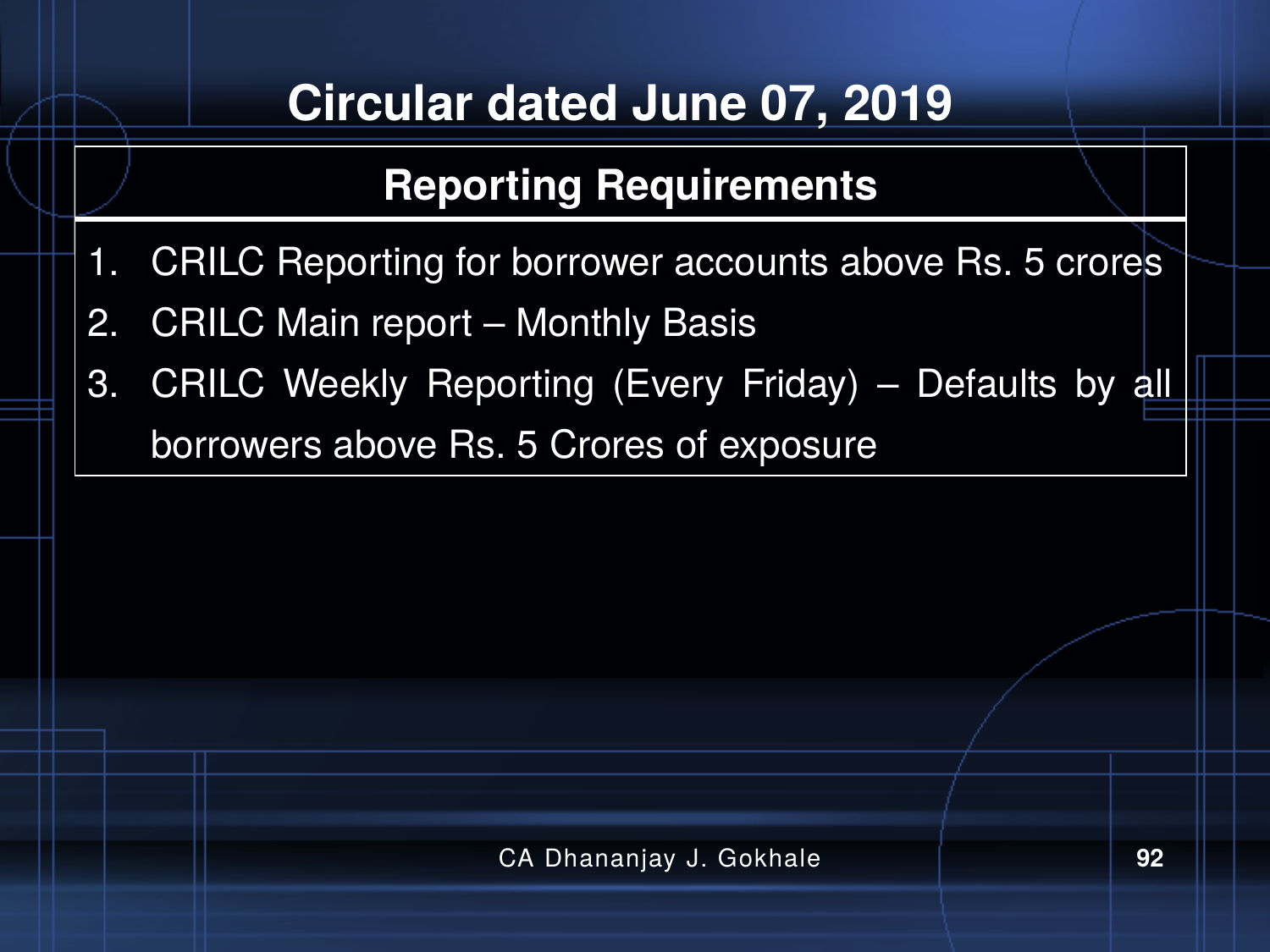

# Circular dated June 07, 2019
| Reporting Requirements |
| --- |
| CRILC Reporting for borrower accounts above Rs. 5 crores CRILC Main report – Monthly Basis CRILC Weekly Reporting (Every Friday) – Defaults by all borrowers above Rs. 5 Crores of exposure |
CA Dhananjay J. Gokhale
92